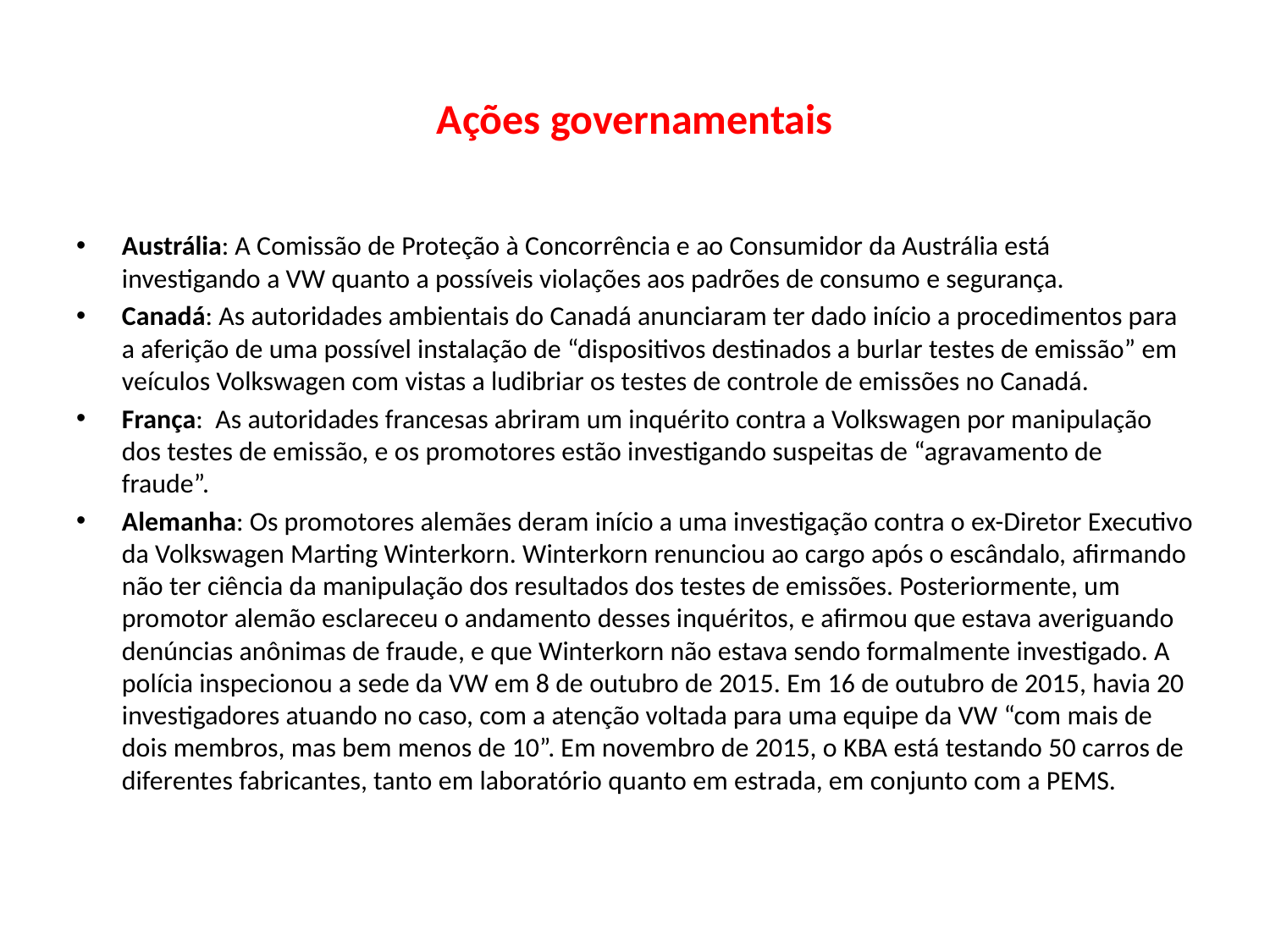

# Ações governamentais
Austrália: A Comissão de Proteção à Concorrência e ao Consumidor da Austrália está investigando a VW quanto a possíveis violações aos padrões de consumo e segurança.
Canadá: As autoridades ambientais do Canadá anunciaram ter dado início a procedimentos para a aferição de uma possível instalação de “dispositivos destinados a burlar testes de emissão” em veículos Volkswagen com vistas a ludibriar os testes de controle de emissões no Canadá.
França:  As autoridades francesas abriram um inquérito contra a Volkswagen por manipulação dos testes de emissão, e os promotores estão investigando suspeitas de “agravamento de fraude”.
Alemanha: Os promotores alemães deram início a uma investigação contra o ex-Diretor Executivo da Volkswagen Marting Winterkorn. Winterkorn renunciou ao cargo após o escândalo, afirmando não ter ciência da manipulação dos resultados dos testes de emissões. Posteriormente, um promotor alemão esclareceu o andamento desses inquéritos, e afirmou que estava averiguando denúncias anônimas de fraude, e que Winterkorn não estava sendo formalmente investigado. A polícia inspecionou a sede da VW em 8 de outubro de 2015. Em 16 de outubro de 2015, havia 20 investigadores atuando no caso, com a atenção voltada para uma equipe da VW “com mais de dois membros, mas bem menos de 10”. Em novembro de 2015, o KBA está testando 50 carros de diferentes fabricantes, tanto em laboratório quanto em estrada, em conjunto com a PEMS.